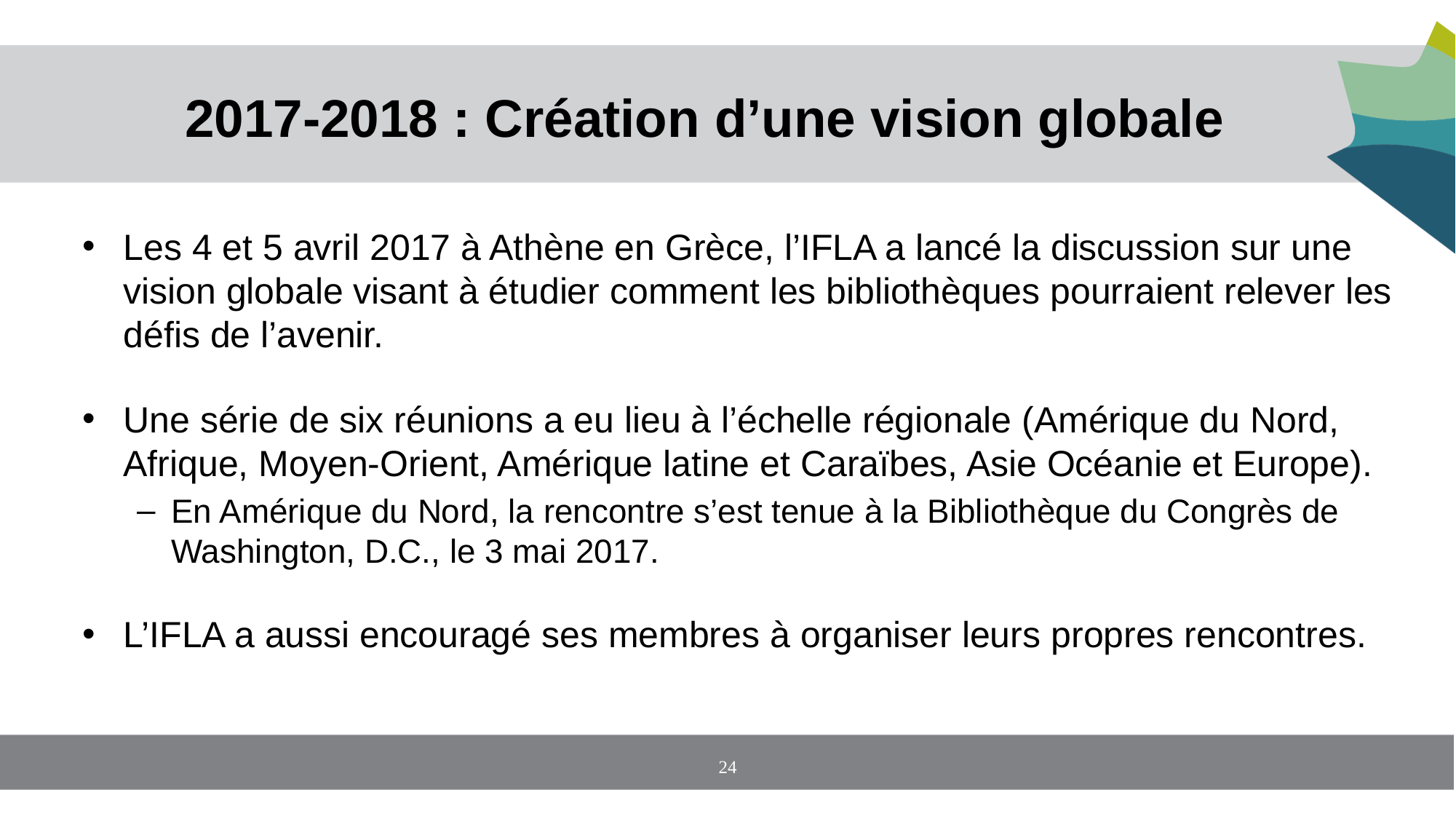

# 2017-2018 : Création d’une vision globale
Les 4 et 5 avril 2017 à Athène en Grèce, l’IFLA a lancé la discussion sur une vision globale visant à étudier comment les bibliothèques pourraient relever les défis de l’avenir.

Une série de six réunions a eu lieu à l’échelle régionale (Amérique du Nord, Afrique, Moyen-Orient, Amérique latine et Caraïbes, Asie Océanie et Europe).
En Amérique du Nord, la rencontre s’est tenue à la Bibliothèque du Congrès de Washington, D.C., le 3 mai 2017.

L’IFLA a aussi encouragé ses membres à organiser leurs propres rencontres.

24